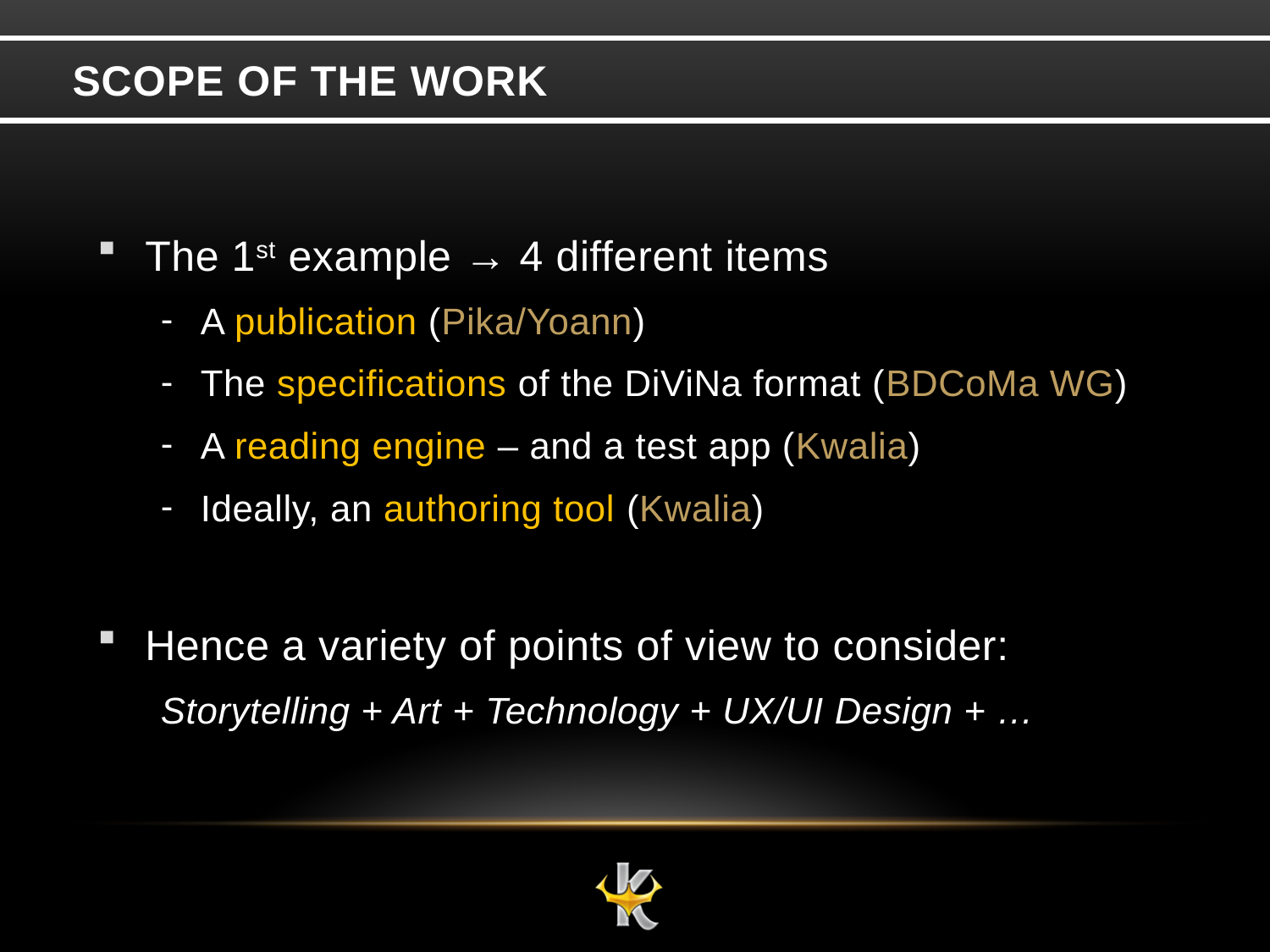

# Scope of the work
The 1st example → 4 different items
A publication (Pika/Yoann)
The specifications of the DiViNa format (BDCoMa WG)
A reading engine – and a test app (Kwalia)
Ideally, an authoring tool (Kwalia)

Hence a variety of points of view to consider:
Storytelling + Art + Technology + UX/UI Design + …